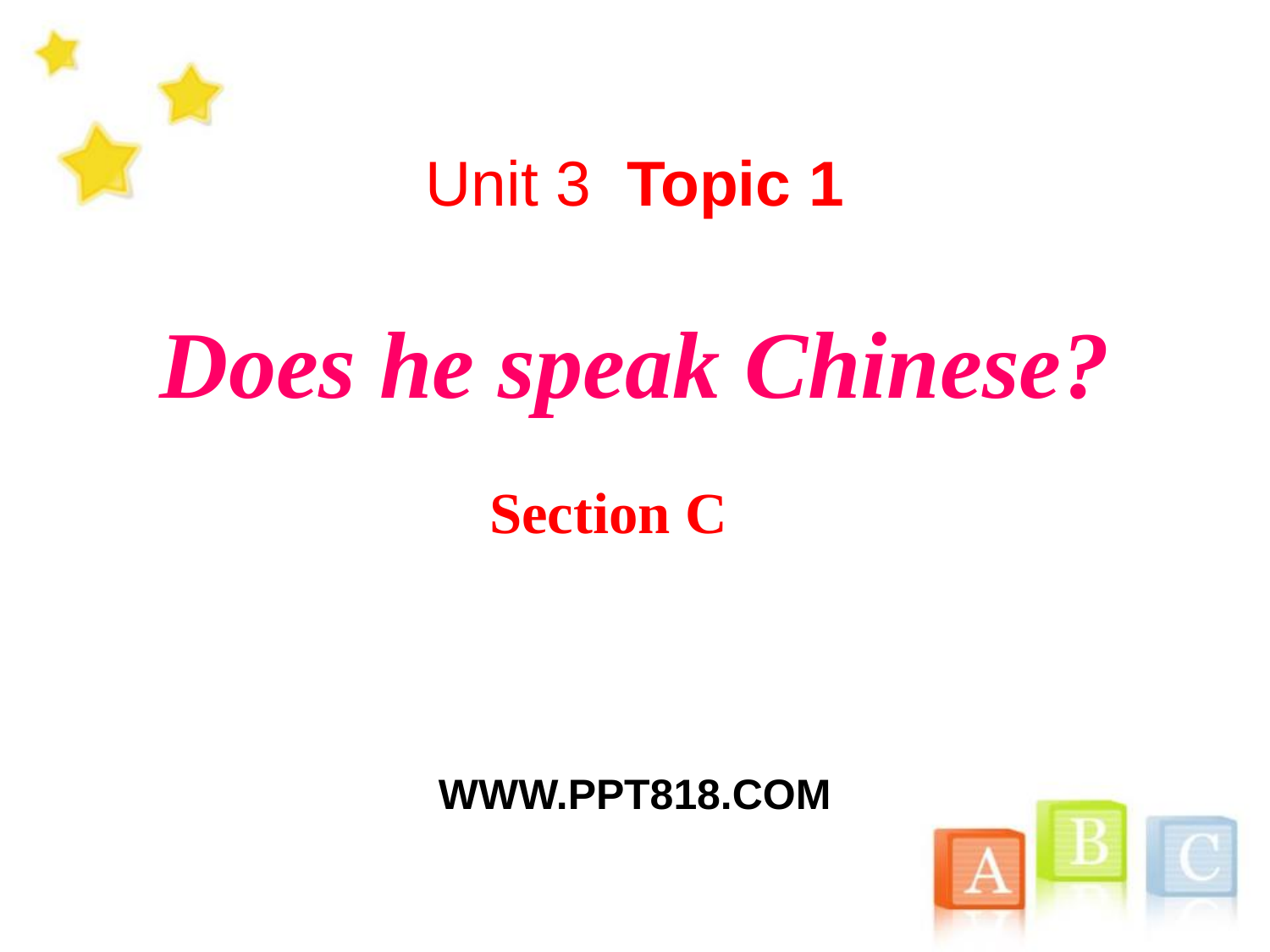

Unit 3  Topic 1
Does he speak Chinese?
Section C
WWW.PPT818.COM